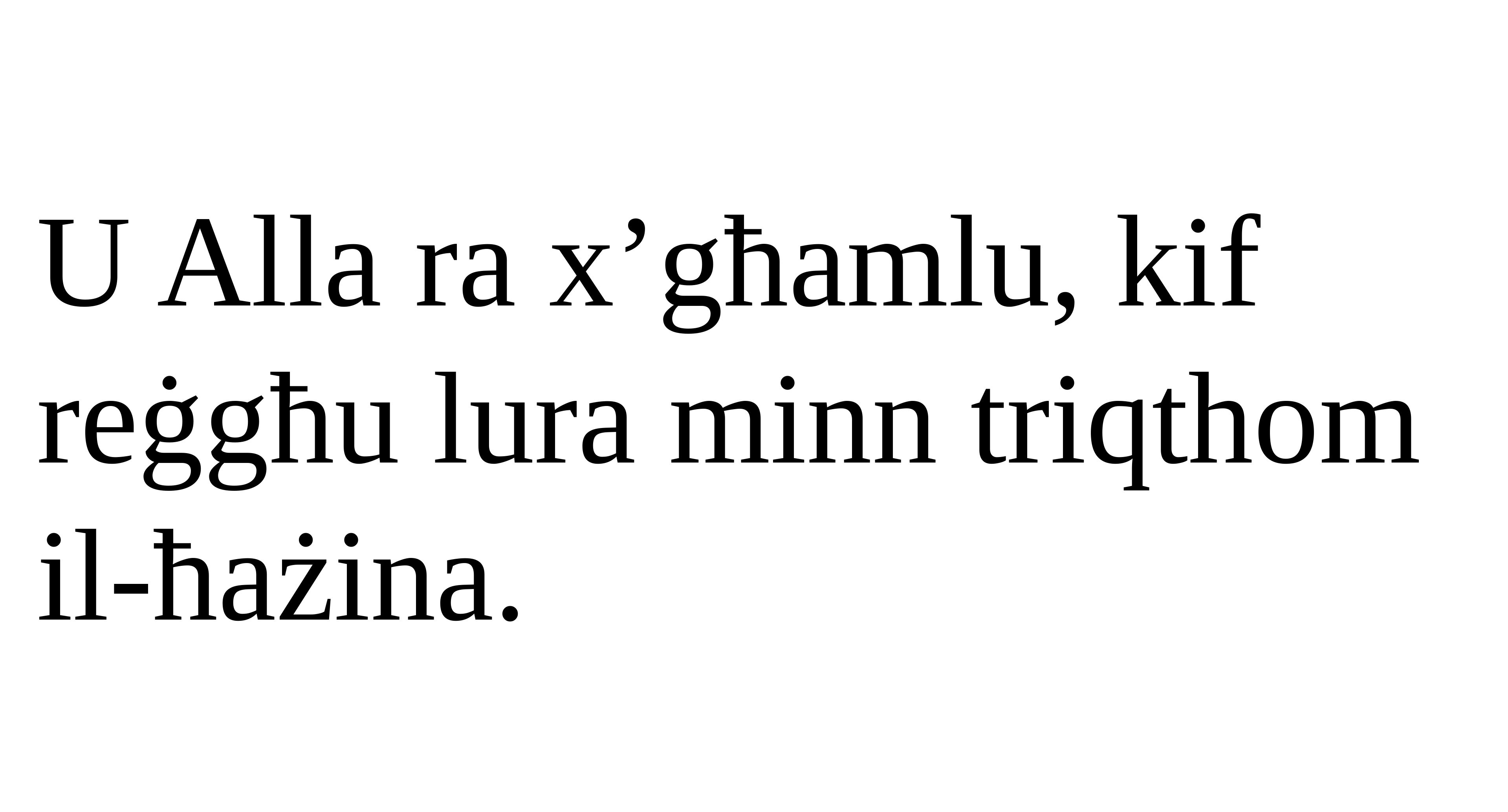

U Alla ra x’għamlu, kif reġgħu lura minn triqthom il-ħażina.